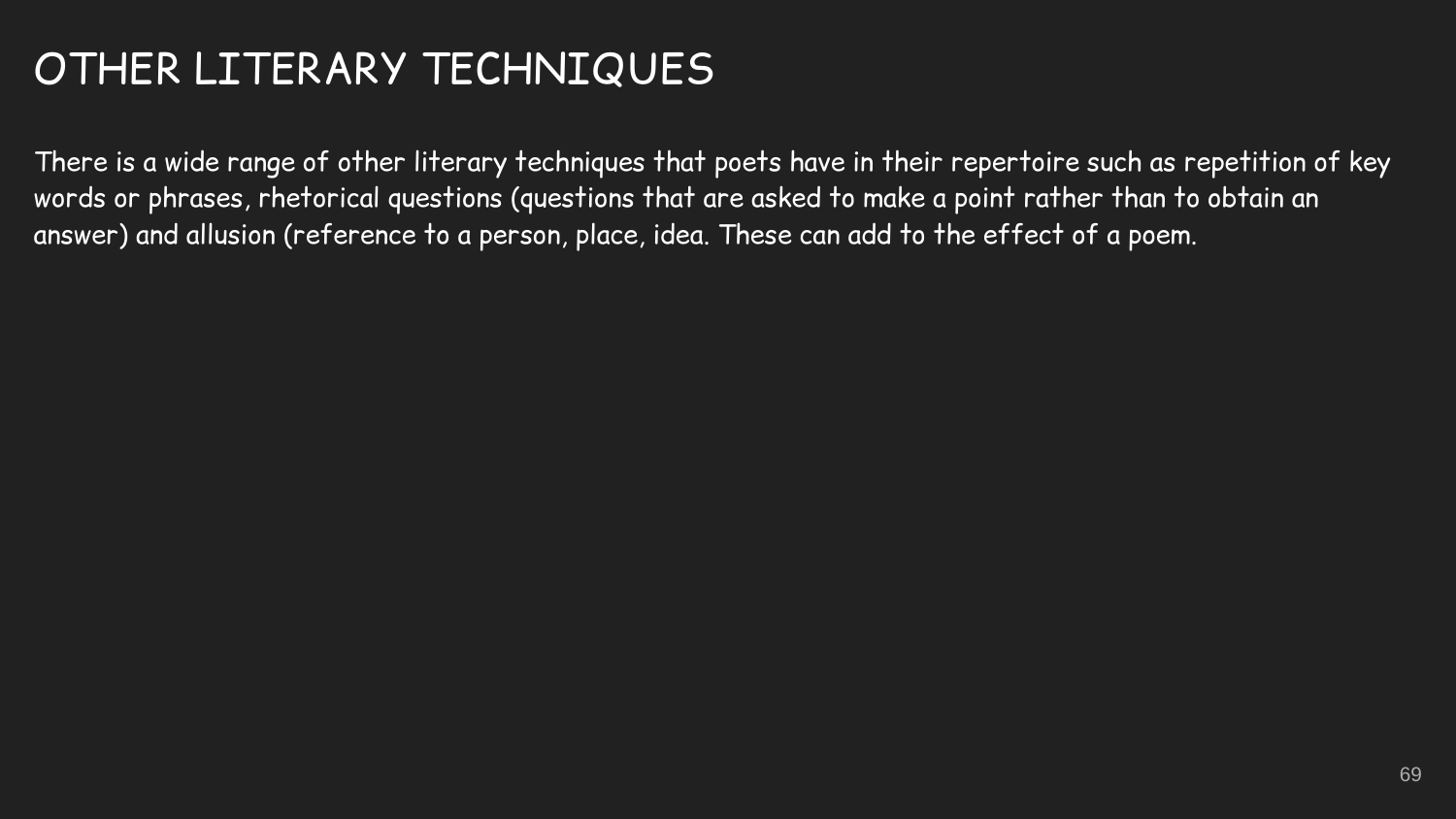

# OTHER LITERARY TECHNIQUES
There is a wide range of other literary techniques that poets have in their repertoire such as repetition of key words or phrases, rhetorical questions (questions that are asked to make a point rather than to obtain an answer) and allusion (reference to a person, place, idea. These can add to the effect of a poem.

69